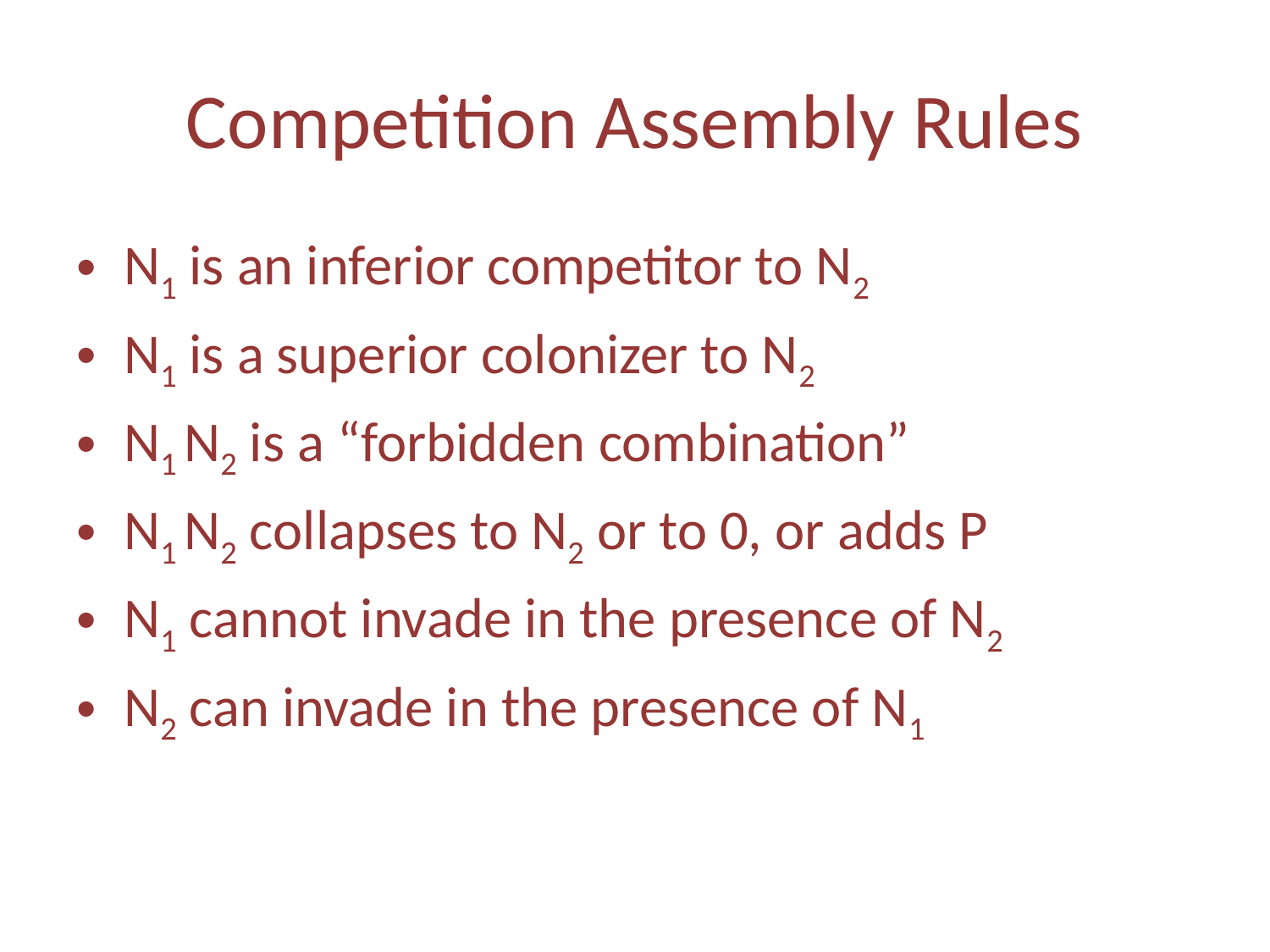

# Competition Assembly Rules
N1 is an inferior competitor to N2
N1 is a superior colonizer to N2
N1 N2 is a “forbidden combination”
N1 N2 collapses to N2 or to 0, or adds P
N1 cannot invade in the presence of N2
N2 can invade in the presence of N1